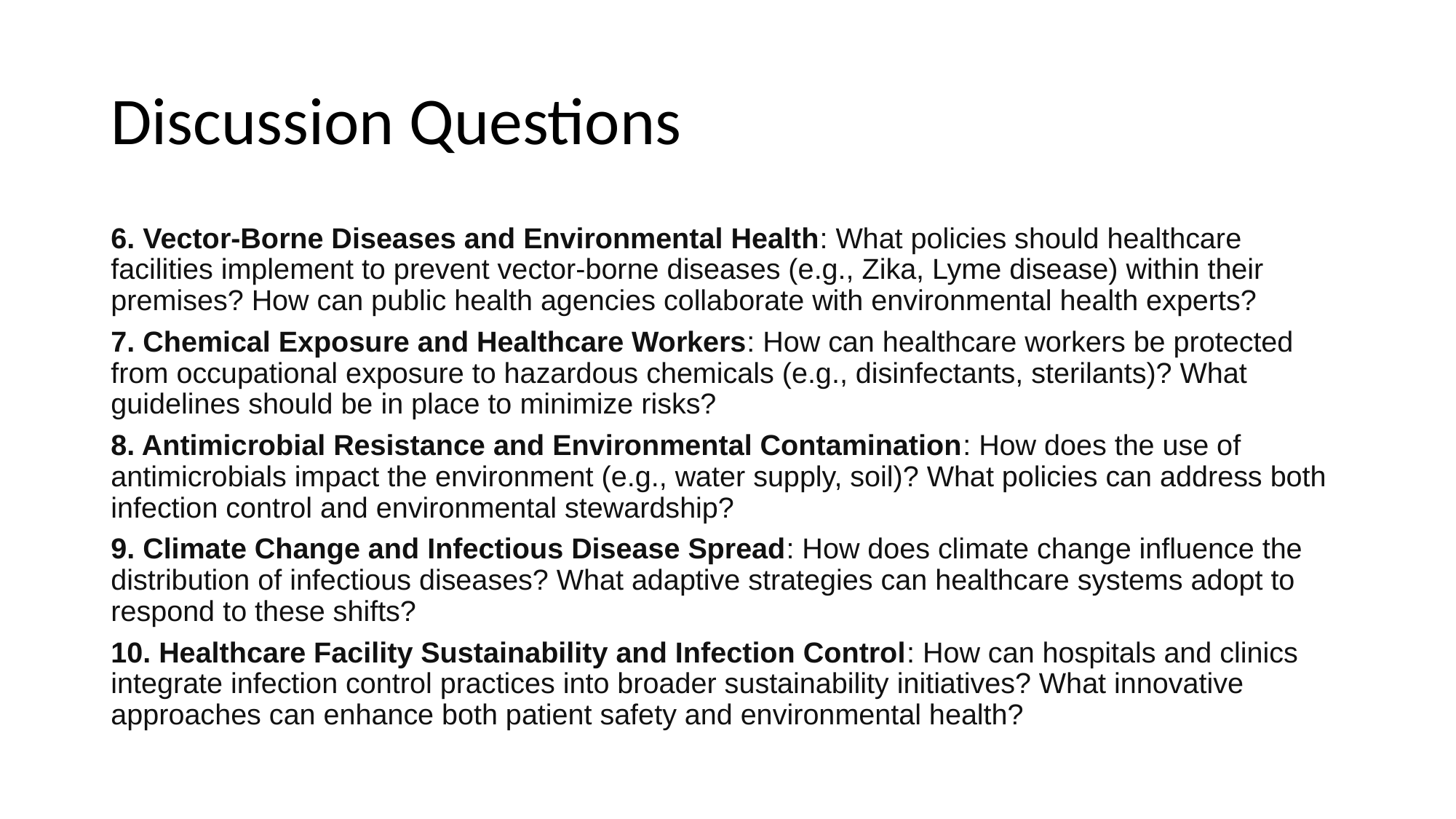

# Discussion Questions
6. Vector-Borne Diseases and Environmental Health: What policies should healthcare facilities implement to prevent vector-borne diseases (e.g., Zika, Lyme disease) within their premises? How can public health agencies collaborate with environmental health experts?
7. Chemical Exposure and Healthcare Workers: How can healthcare workers be protected from occupational exposure to hazardous chemicals (e.g., disinfectants, sterilants)? What guidelines should be in place to minimize risks?
8. Antimicrobial Resistance and Environmental Contamination: How does the use of antimicrobials impact the environment (e.g., water supply, soil)? What policies can address both infection control and environmental stewardship?
9. Climate Change and Infectious Disease Spread: How does climate change influence the distribution of infectious diseases? What adaptive strategies can healthcare systems adopt to respond to these shifts?
10. Healthcare Facility Sustainability and Infection Control: How can hospitals and clinics integrate infection control practices into broader sustainability initiatives? What innovative approaches can enhance both patient safety and environmental health?